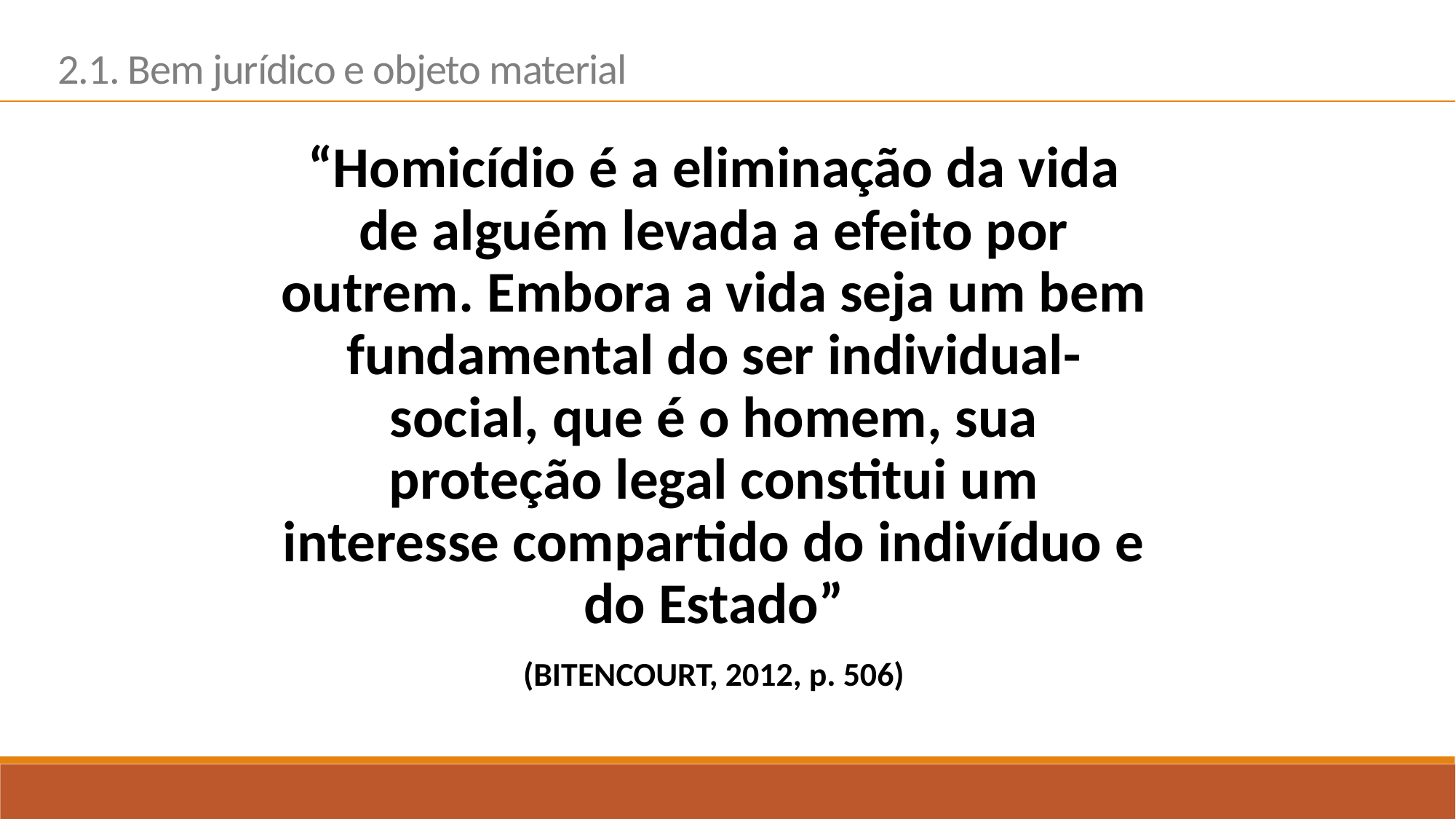

2.1. Bem jurídico e objeto material

“Homicídio é a eliminação da vida de alguém levada a efeito por outrem. Embora a vida seja um bem fundamental do ser individual-social, que é o homem, sua proteção legal constitui um interesse compartido do indivíduo e do Estado”
(BITENCOURT, 2012, p. 506)